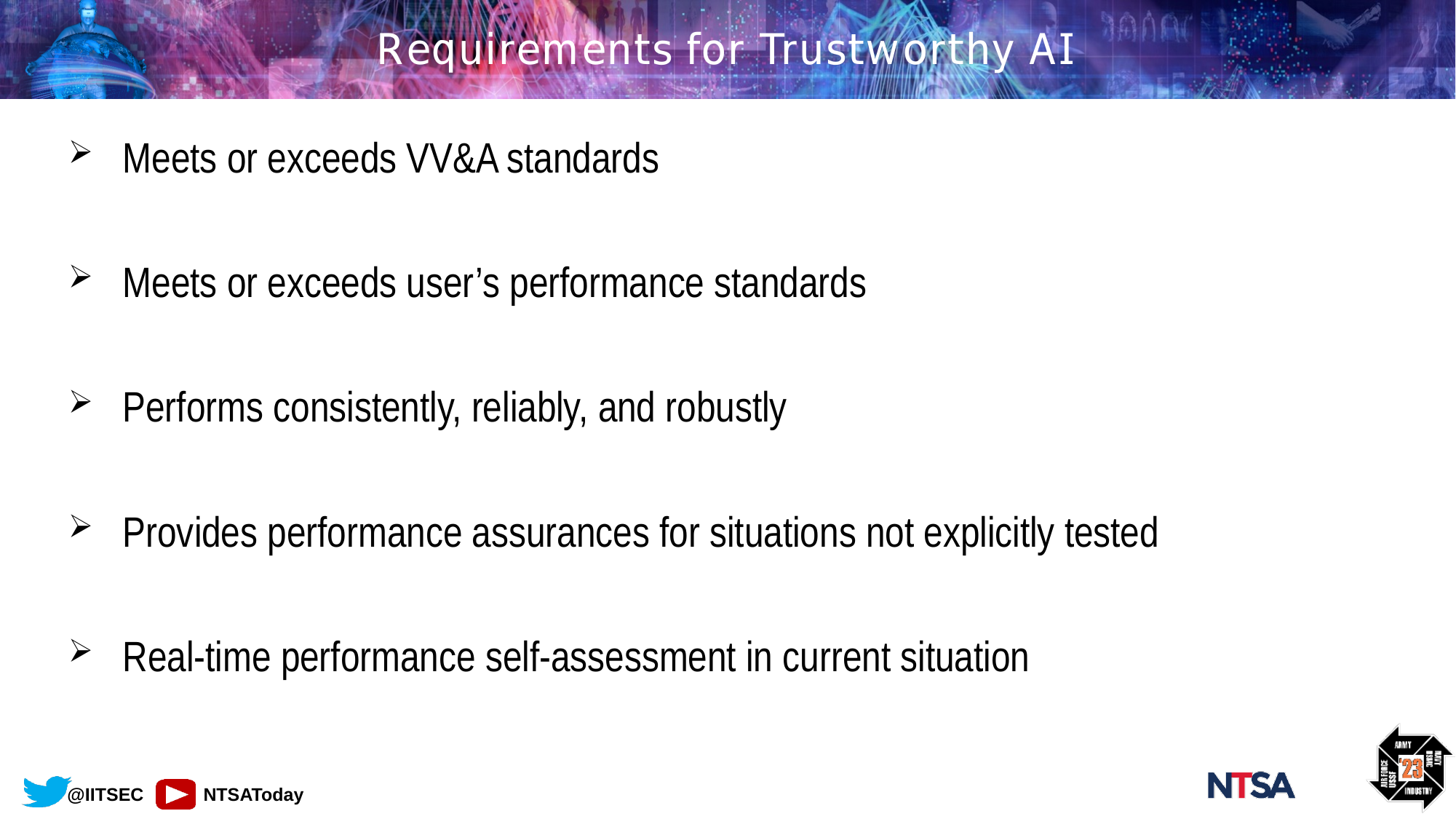

# Requirements for Trustworthy AI
Meets or exceeds VV&A standards

Meets or exceeds user’s performance standards

Performs consistently, reliably, and robustly

Provides performance assurances for situations not explicitly tested

Real-time performance self-assessment in current situation